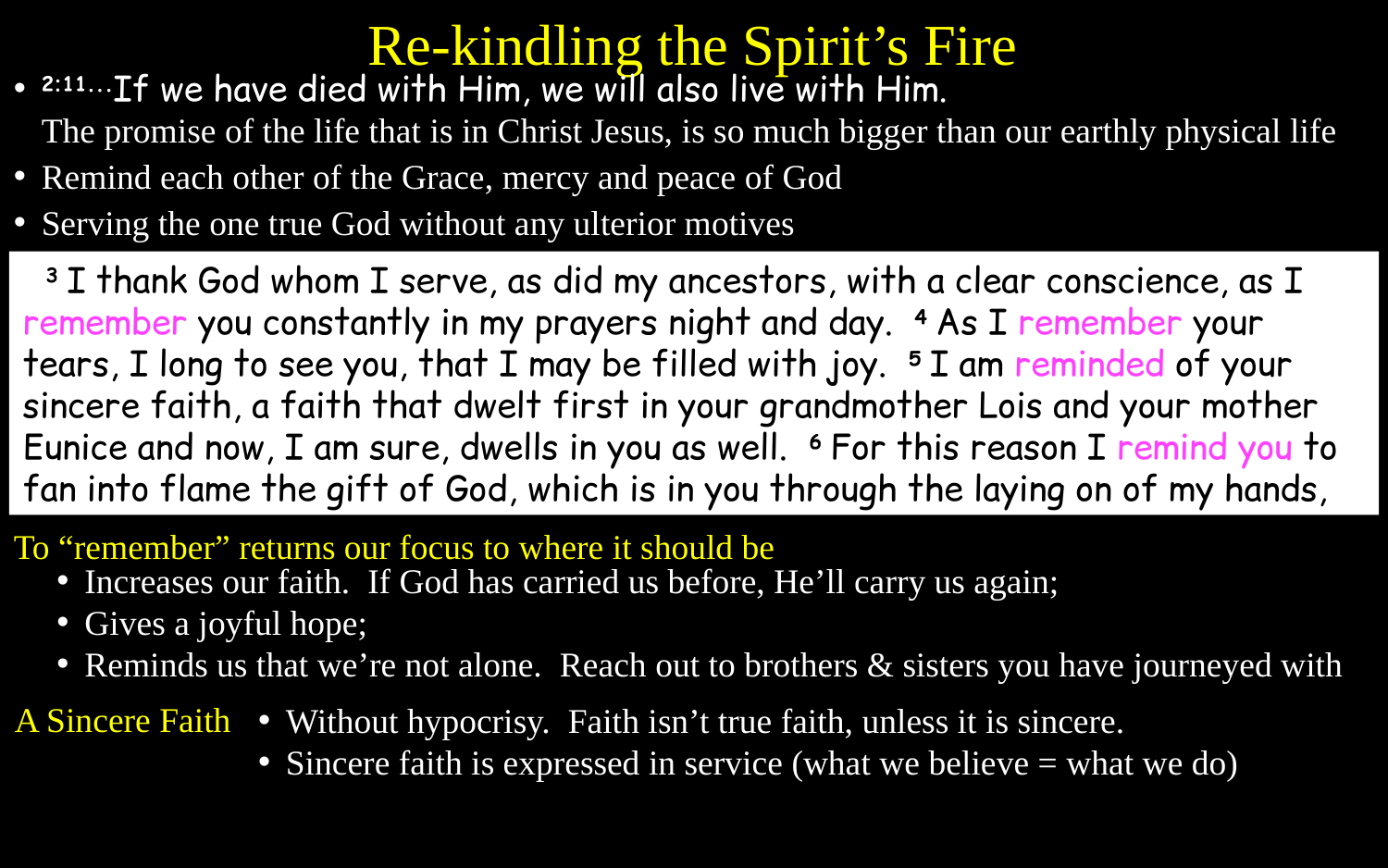

Re-kindling the Spirit’s Fire
2:11...If we have died with Him, we will also live with Him.
The promise of the life that is in Christ Jesus, is so much bigger than our earthly physical life
Remind each other of the Grace, mercy and peace of God
Serving the one true God without any ulterior motives
3 I thank God whom I serve, as did my ancestors, with a clear conscience, as I remember you constantly in my prayers night and day.  4 As I remember your tears, I long to see you, that I may be filled with joy.  5 I am reminded of your sincere faith, a faith that dwelt first in your grandmother Lois and your mother Eunice and now, I am sure, dwells in you as well.  6 For this reason I remind you to fan into flame the gift of God, which is in you through the laying on of my hands,
To “remember” returns our focus to where it should be
Increases our faith.  If God has carried us before, He’ll carry us again;
Gives a joyful hope;
Reminds us that we’re not alone.  Reach out to brothers & sisters you have journeyed with
A Sincere Faith
Without hypocrisy.  Faith isn’t true faith, unless it is sincere.
Sincere faith is expressed in service (what we believe = what we do)